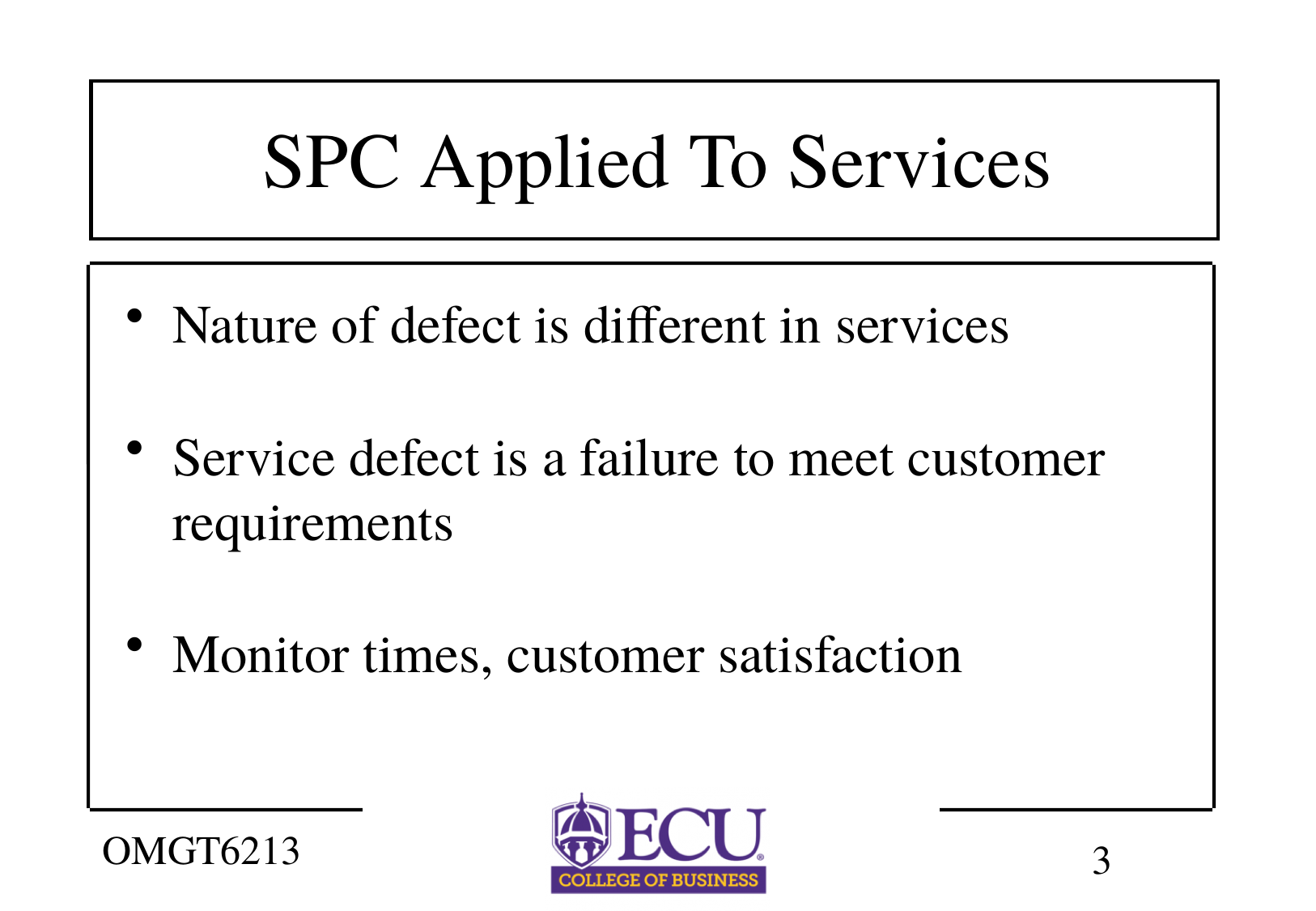

# SPC Applied To Services
Nature of defect is different in services

Service defect is a failure to meet customer requirements

Monitor times, customer satisfaction